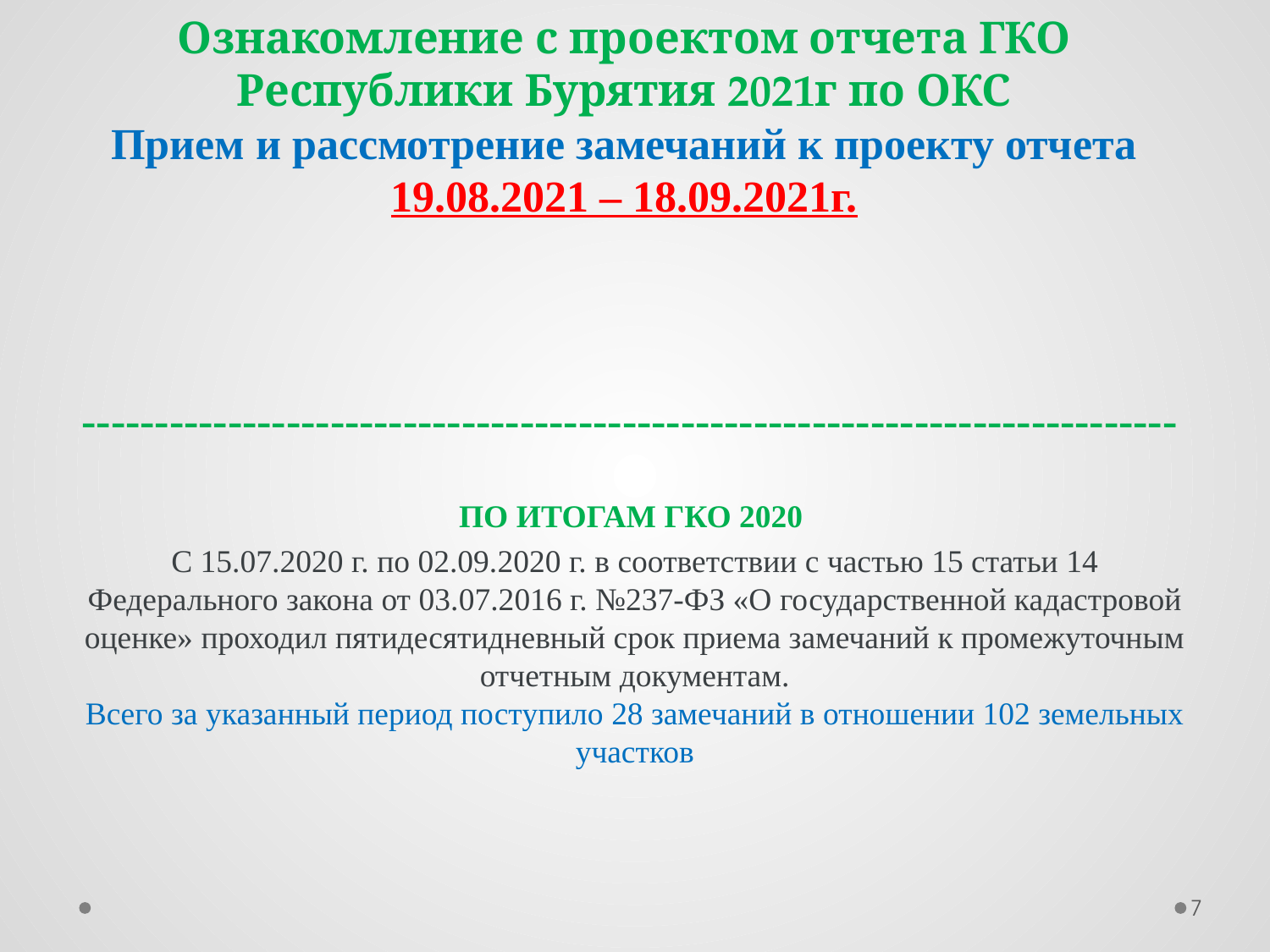

# Ознакомление с проектом отчета ГКО Республики Бурятия 2021г по ОКС Прием и рассмотрение замечаний к проекту отчета 19.08.2021 – 18.09.2021г.
---------------------------------------------------------------------------

ПО ИТОГАМ ГКО 2020
С 15.07.2020 г. по 02.09.2020 г. в соответствии с частью 15 статьи 14 Федерального закона от 03.07.2016 г. №237-ФЗ «О государственной кадастровой оценке» проходил пятидесятидневный срок приема замечаний к промежуточным отчетным документам.
Всего за указанный период поступило 28 замечаний в отношении 102 земельных участков

7